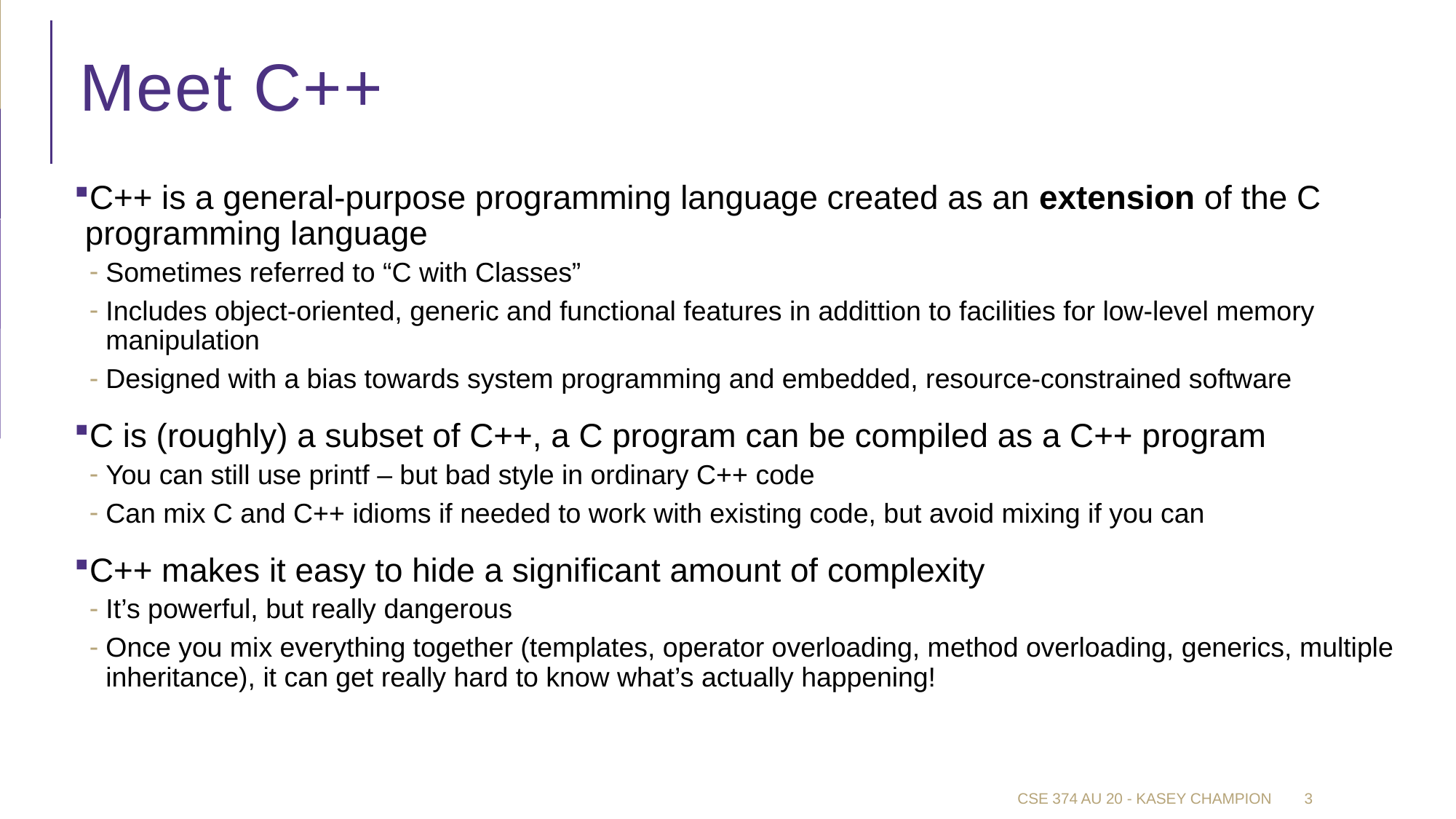

# Meet C++
C++ is a general-purpose programming language created as an extension of the C programming language
Sometimes referred to “C with Classes”
Includes object-oriented, generic and functional features in addittion to facilities for low-level memory manipulation
Designed with a bias towards system programming and embedded, resource-constrained software
C is (roughly) a subset of C++, a C program can be compiled as a C++ program
You can still use printf – but bad style in ordinary C++ code
Can mix C and C++ idioms if needed to work with existing code, but avoid mixing if you can
C++ makes it easy to hide a significant amount of complexity
It’s powerful, but really dangerous
Once you mix everything together (templates, operator overloading, method overloading, generics, multiple inheritance), it can get really hard to know what’s actually happening!

CSE 374 au 20 - Kasey Champion
3